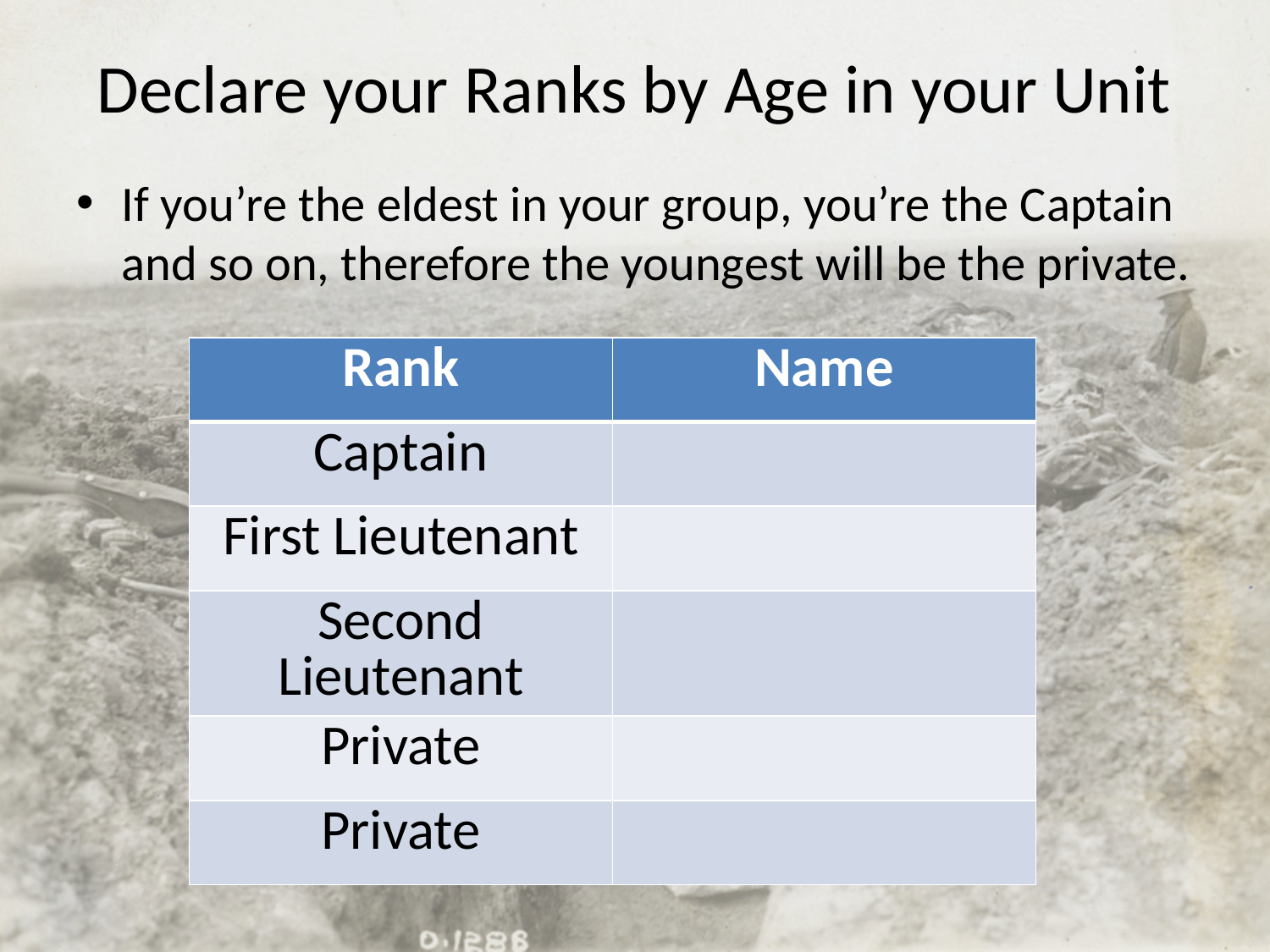

# Declare your Ranks by Age in your Unit
If you’re the eldest in your group, you’re the Captain and so on, therefore the youngest will be the private.
| Rank | Name |
| --- | --- |
| Captain |  |
| First Lieutenant |  |
| Second Lieutenant |  |
| Private |  |
| Private |  |